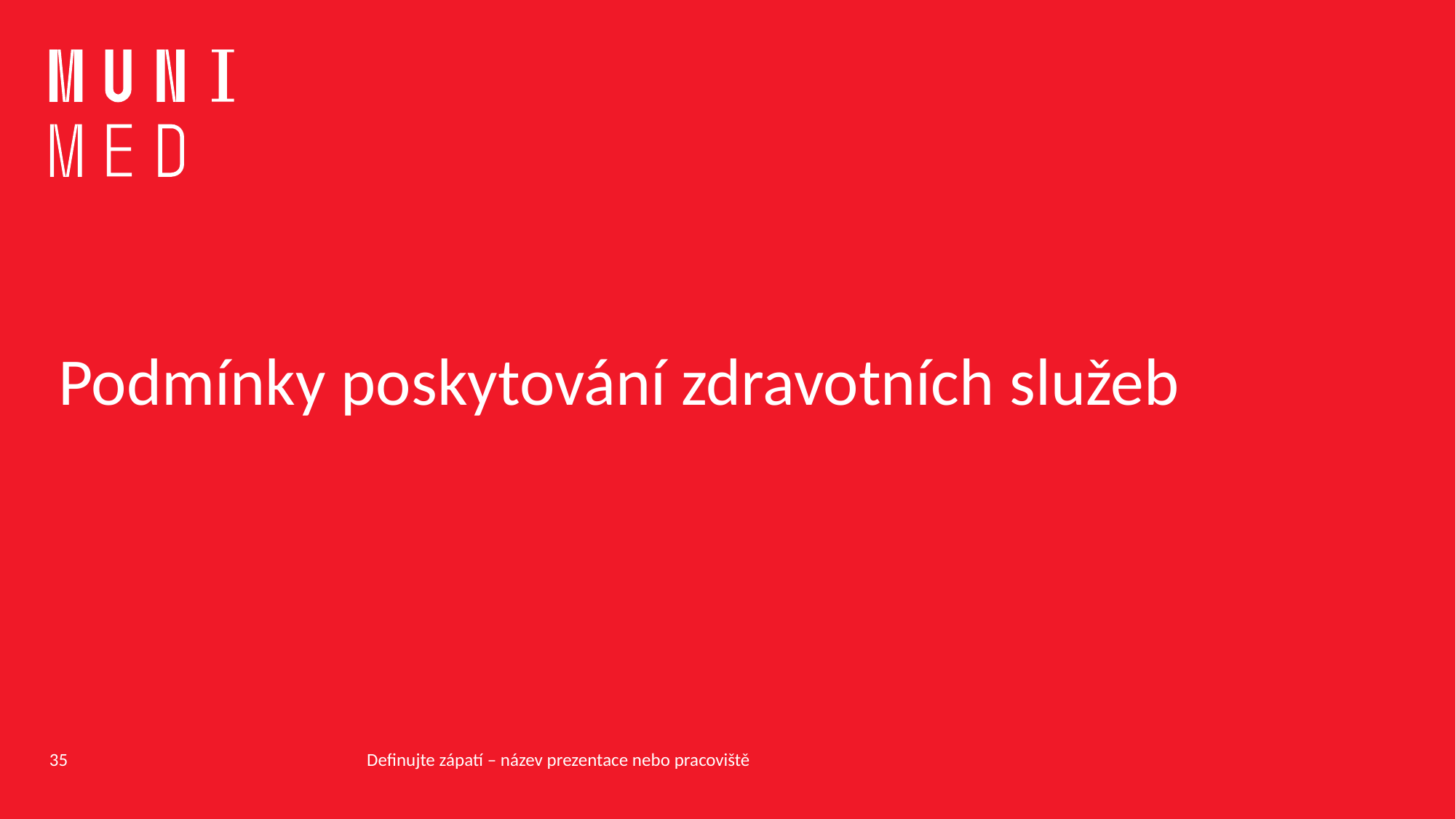

# Podmínky poskytování zdravotních služeb

35
Definujte zápatí – název prezentace nebo pracoviště